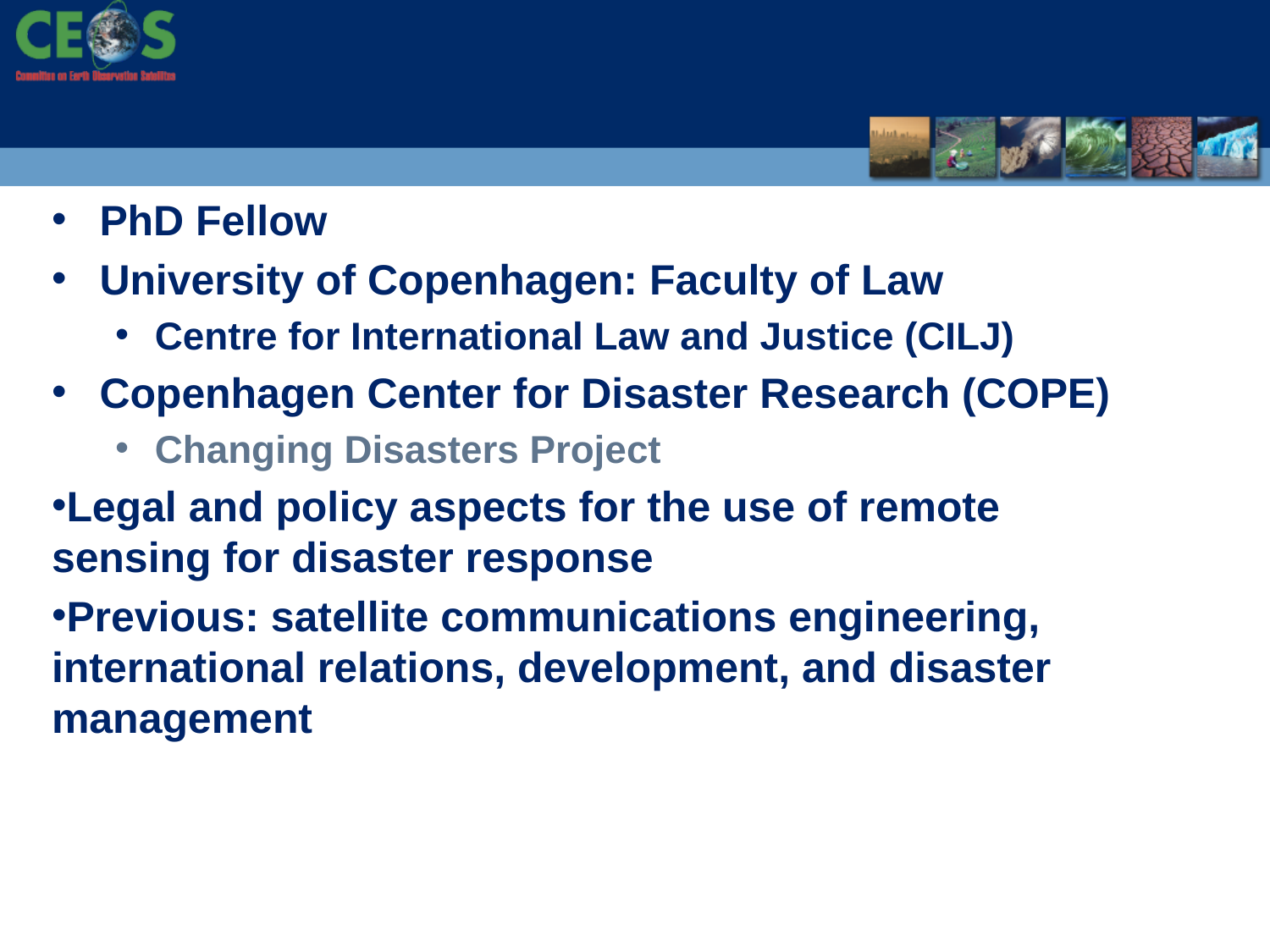

PhD Fellow
University of Copenhagen: Faculty of Law
Centre for International Law and Justice (CILJ)
Copenhagen Center for Disaster Research (COPE)
Changing Disasters Project
Legal and policy aspects for the use of remote sensing for disaster response
Previous: satellite communications engineering, international relations, development, and disaster management